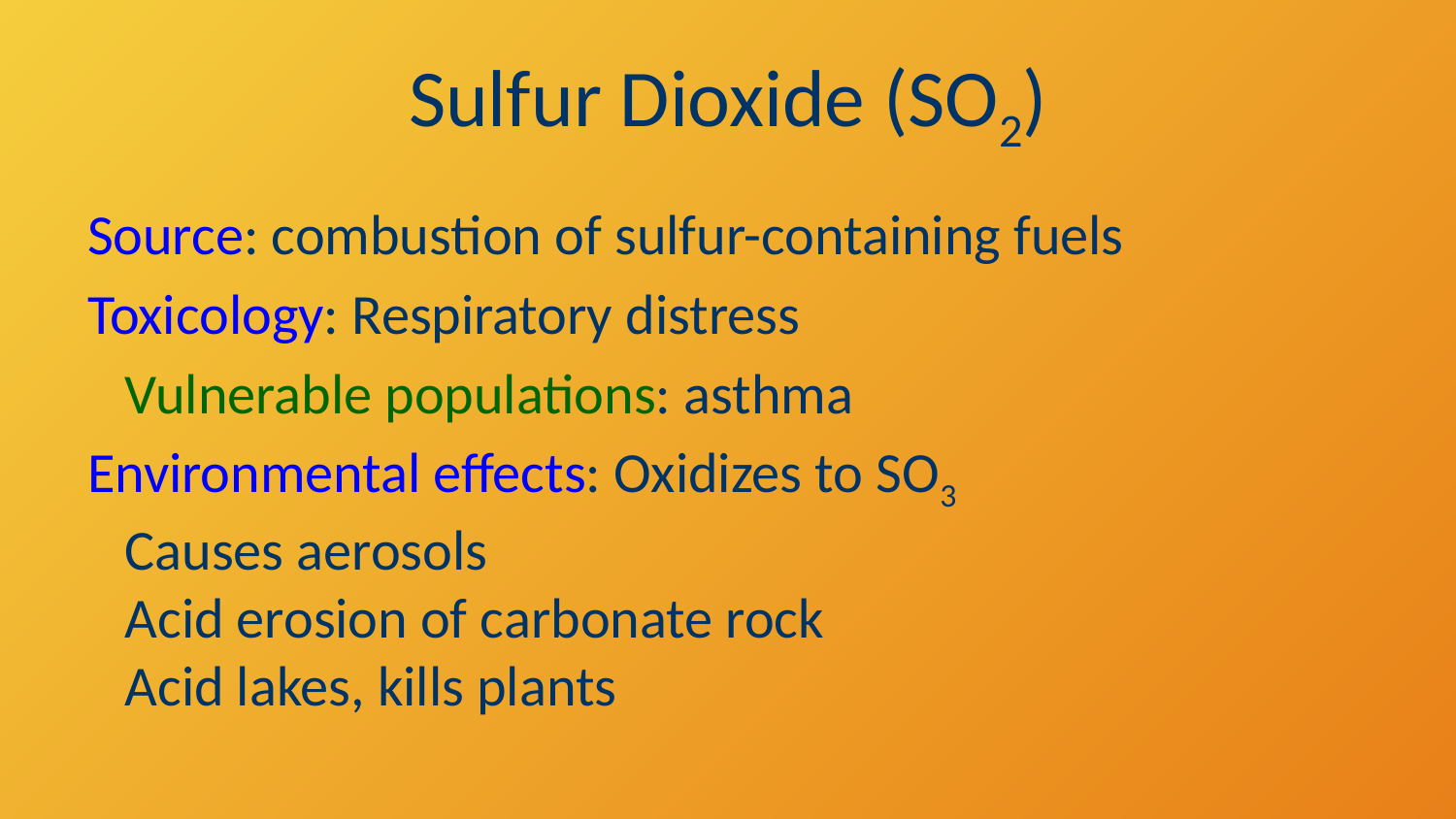

# Sulfur Dioxide (SO2)
Source: combustion of sulfur-containing fuels
Toxicology: Respiratory distress
	Vulnerable populations: asthma
Environmental effects: Oxidizes to SO3
Causes aerosols
Acid erosion of carbonate rock
Acid lakes, kills plants